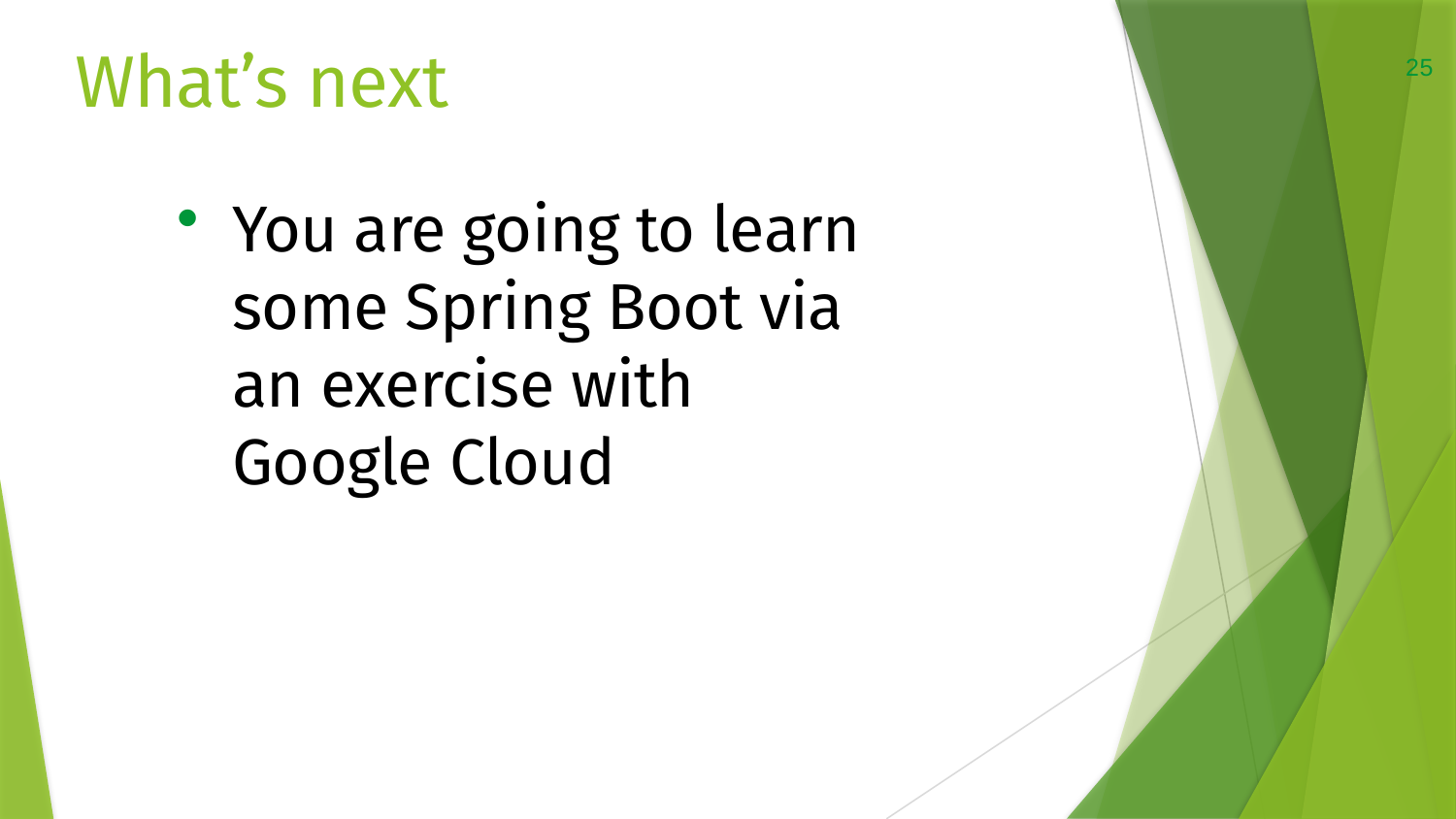

# What’s next
25
You are going to learn some Spring Boot via an exercise with Google Cloud